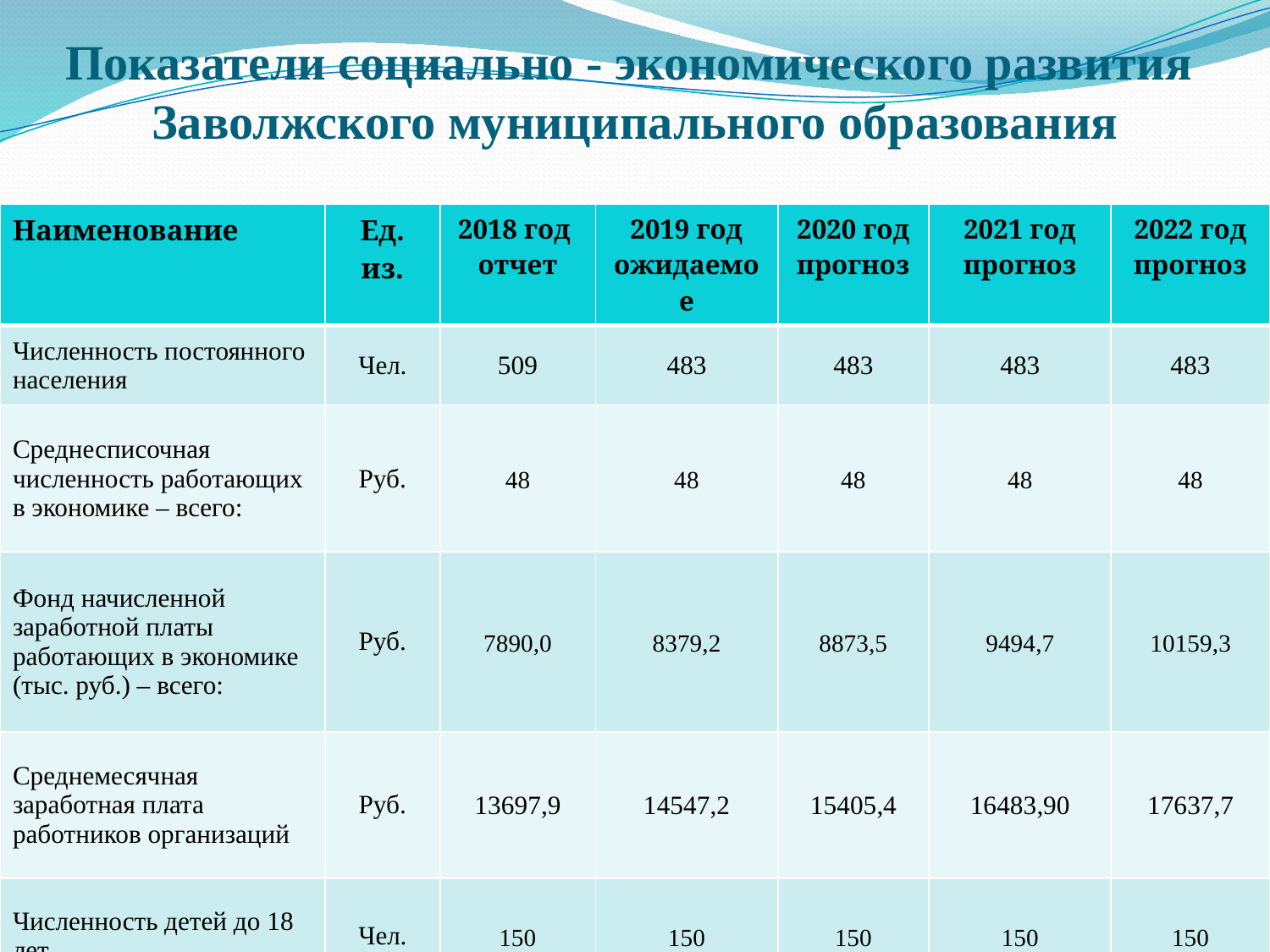

# Показатели социально - экономического развития Заволжского муниципального образования
| Наименование | Ед. из. | 2018 год отчет | 2019 год ожидаемое | 2020 год прогноз | 2021 год прогноз | 2022 год прогноз |
| --- | --- | --- | --- | --- | --- | --- |
| Численность постоянного населения | Чел. | 509 | 483 | 483 | 483 | 483 |
| Среднесписочная численность работающих в экономике – всего: | Руб. | 48 | 48 | 48 | 48 | 48 |
| Фонд начисленной заработной платы работающих в экономике (тыс. руб.) – всего: | Руб. | 7890,0 | 8379,2 | 8873,5 | 9494,7 | 10159,3 |
| Среднемесячная заработная плата работников организаций | Руб. | 13697,9 | 14547,2 | 15405,4 | 16483,90 | 17637,7 |
| Численность детей до 18 лет | Чел. | 150 | 150 | 150 | 150 | 150 |